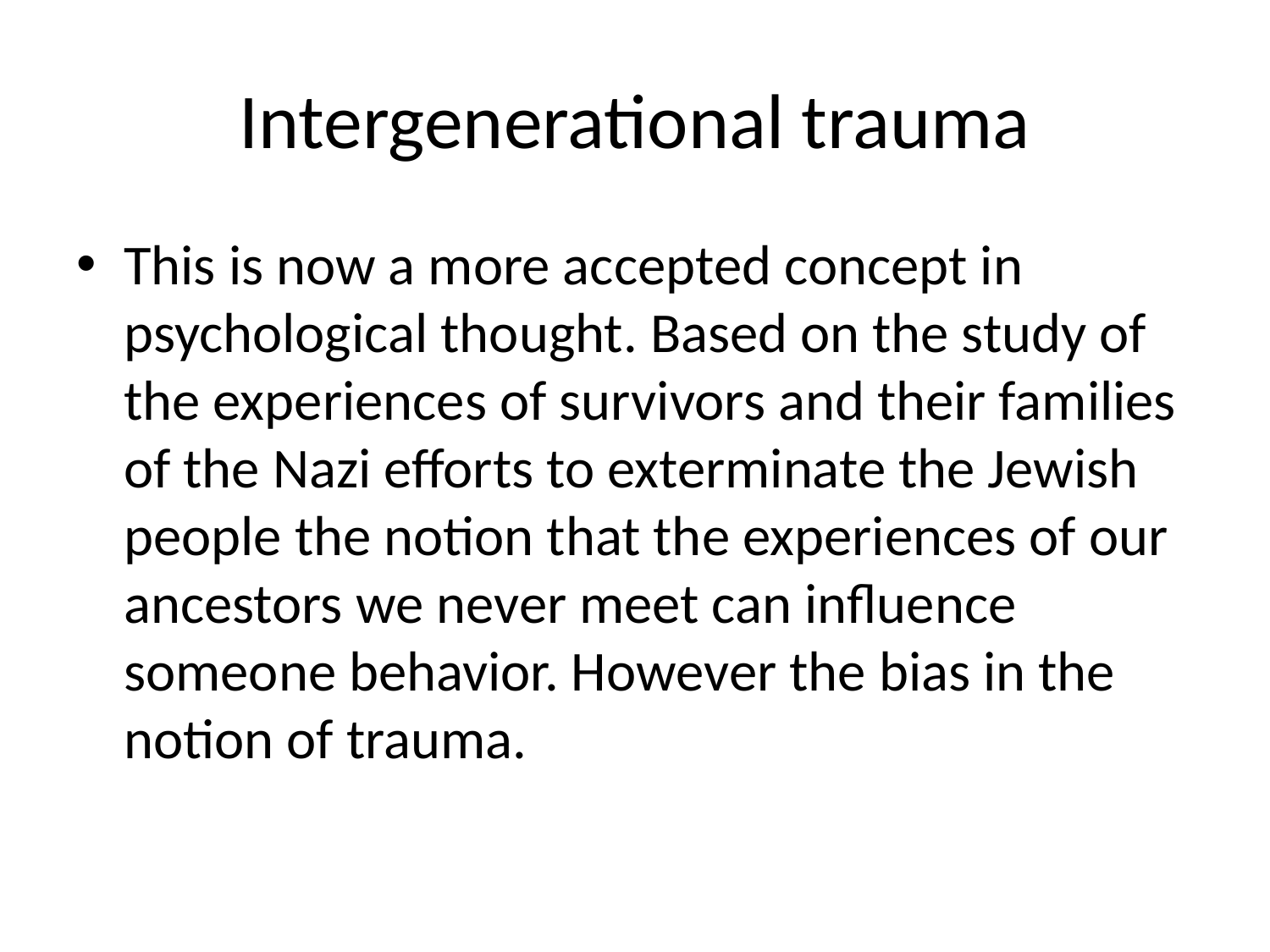

# Intergenerational trauma
This is now a more accepted concept in psychological thought. Based on the study of the experiences of survivors and their families of the Nazi efforts to exterminate the Jewish people the notion that the experiences of our ancestors we never meet can influence someone behavior. However the bias in the notion of trauma.